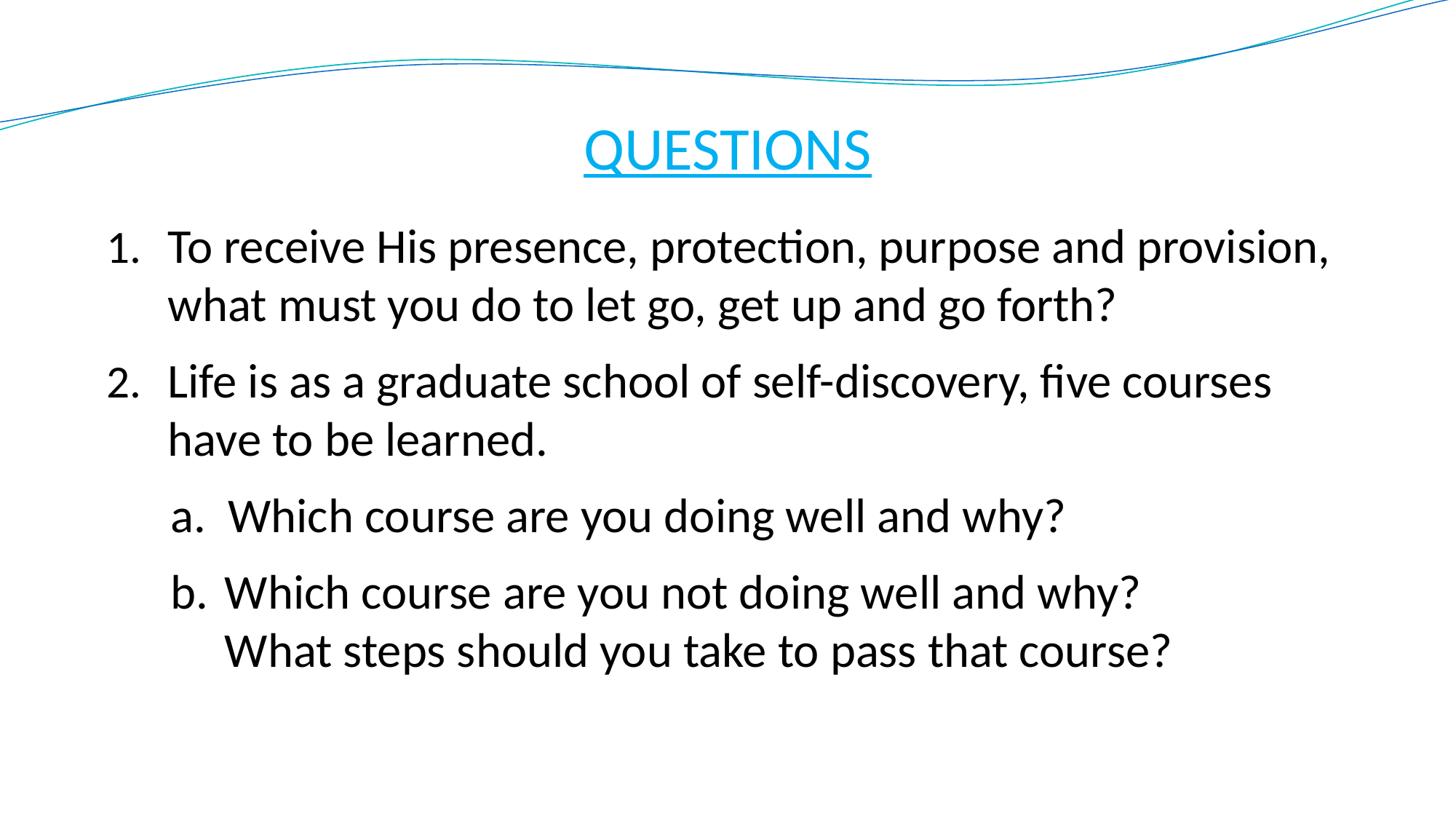

# QUESTIONS
To receive His presence, protection, purpose and provision, what must you do to let go, get up and go forth?
Life is as a graduate school of self-discovery, five courses have to be learned.
a.  Which course are you doing well and why?
b.	Which course are you not doing well and why?
What steps should you take to pass that course?